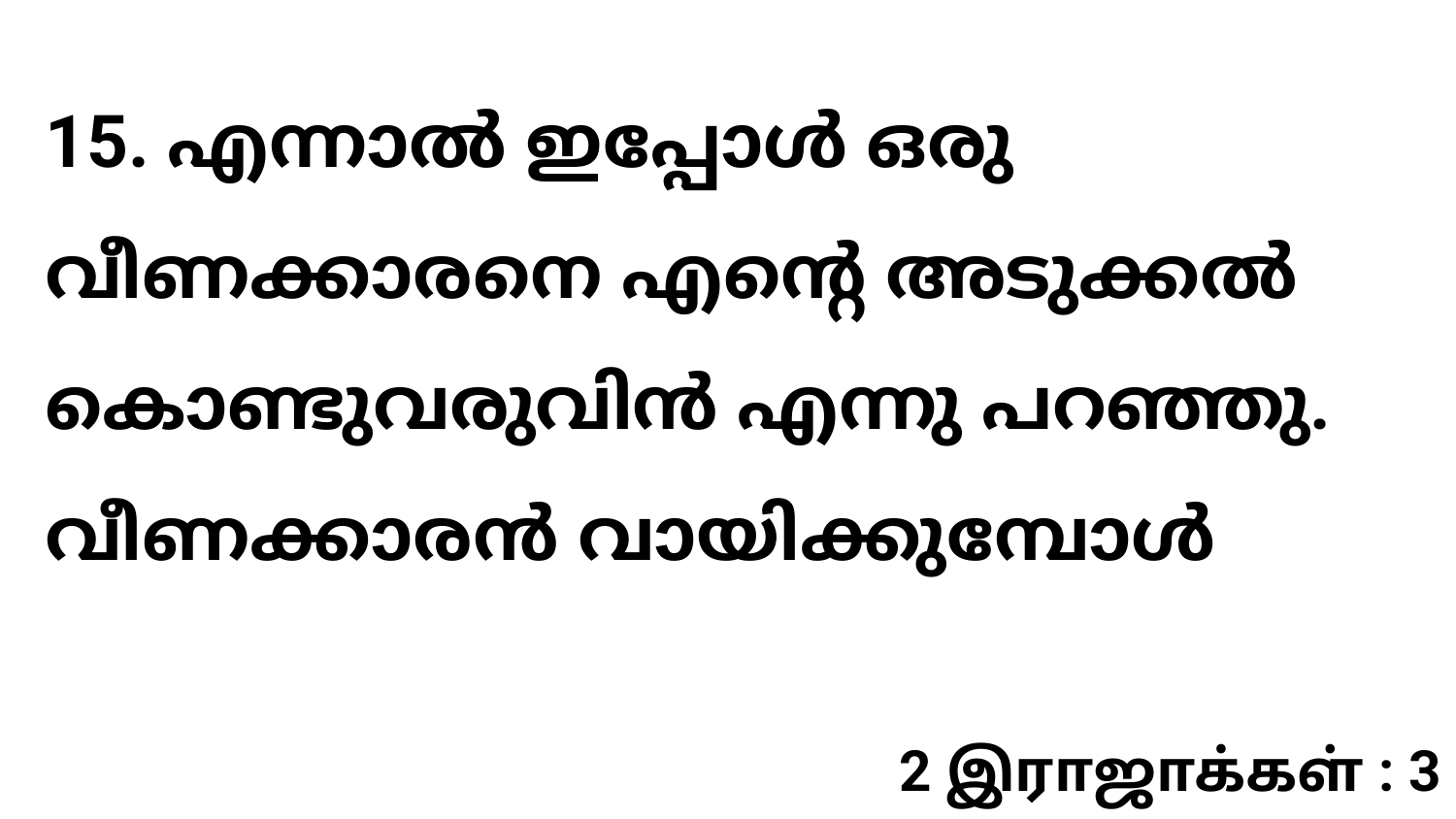

15. എന്നാൽ ഇപ്പോൾ ഒരു വീണക്കാരനെ എന്റെ അടുക്കൽ കൊണ്ടുവരുവിൻ എന്നു പറഞ്ഞു. വീണക്കാരൻ വായിക്കുമ്പോൾ
2 இராஜாக்கள் : 3